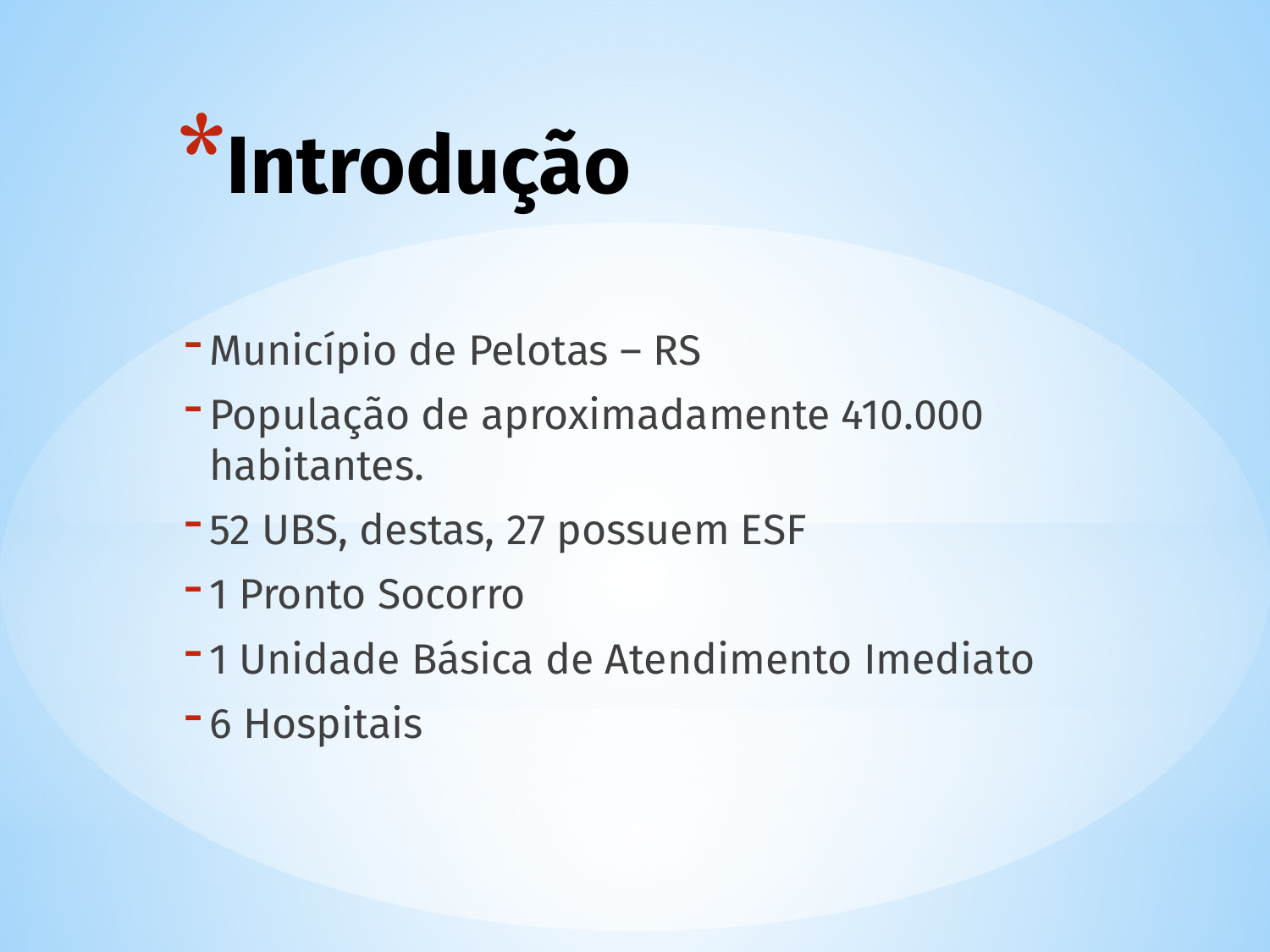

# Introdução
Município de Pelotas – RS
População de aproximadamente 410.000 habitantes.
52 UBS, destas, 27 possuem ESF
1 Pronto Socorro
1 Unidade Básica de Atendimento Imediato
6 Hospitais